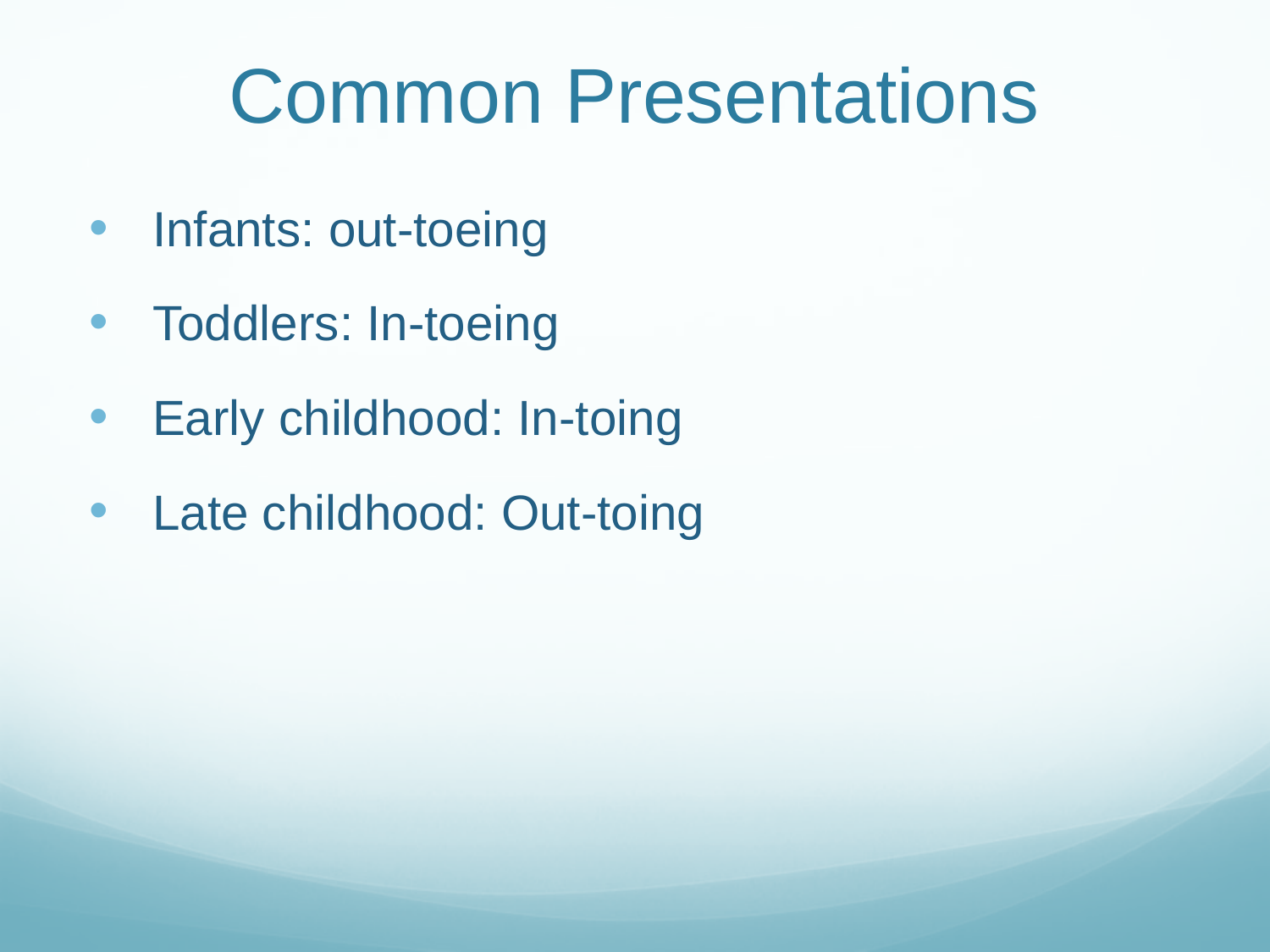

# Common Presentations
Infants: out-toeing
Toddlers: In-toeing
Early childhood: In-toing
Late childhood: Out-toing